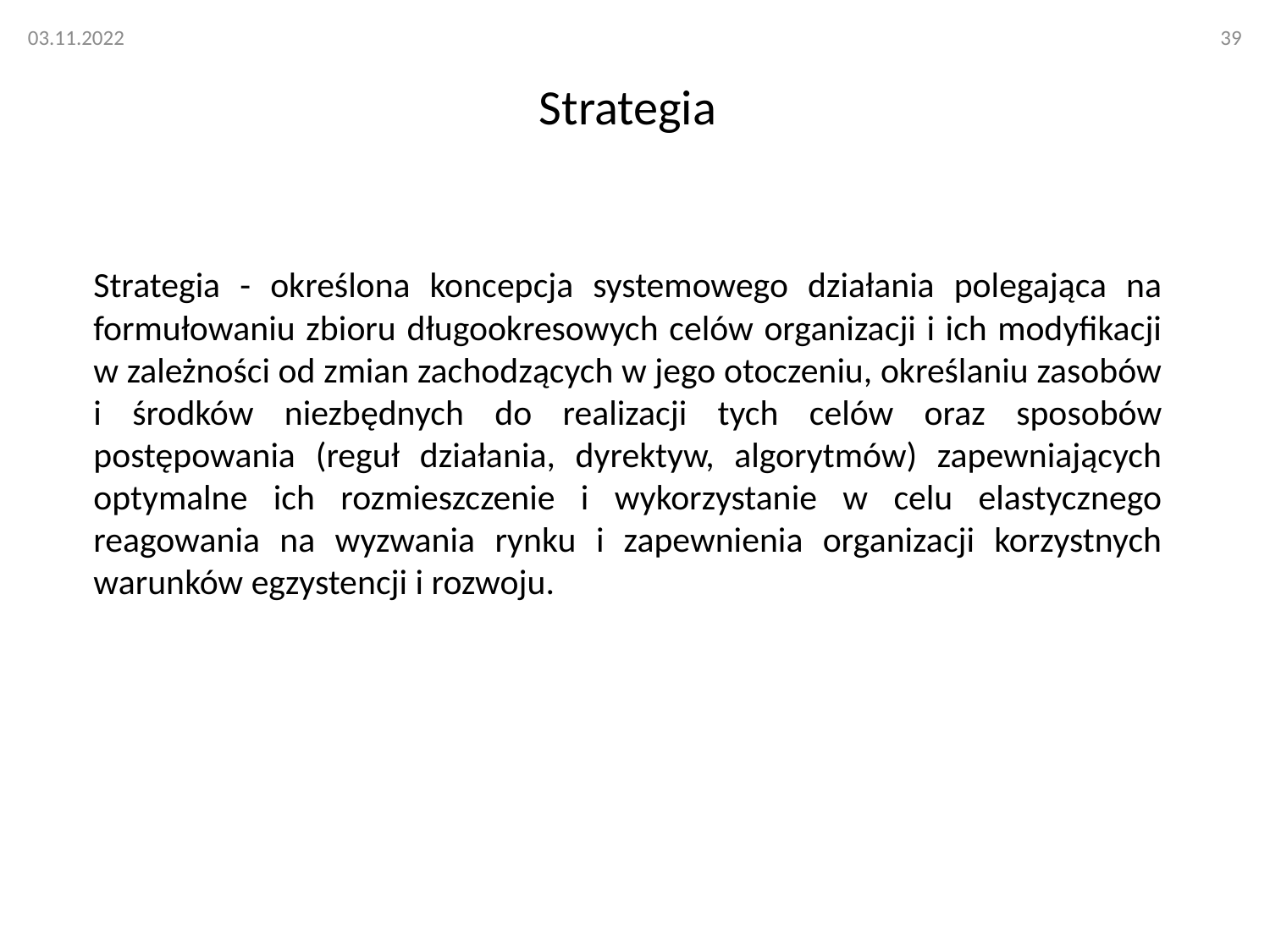

# Strategia
Strategia - określona koncepcja systemowego działania polegająca na formułowaniu zbioru długookresowych celów organizacji i ich modyfikacji w zależności od zmian zachodzących w jego otoczeniu, określaniu zasobów i środków niezbędnych do realizacji tych celów oraz sposobów postępowania (reguł działania, dyrektyw, algorytmów) zapewniających optymalne ich rozmieszczenie i wykorzystanie w celu elastycznego reagowania na wyzwania rynku i zapewnienia organizacji korzystnych warunków egzystencji i rozwoju.